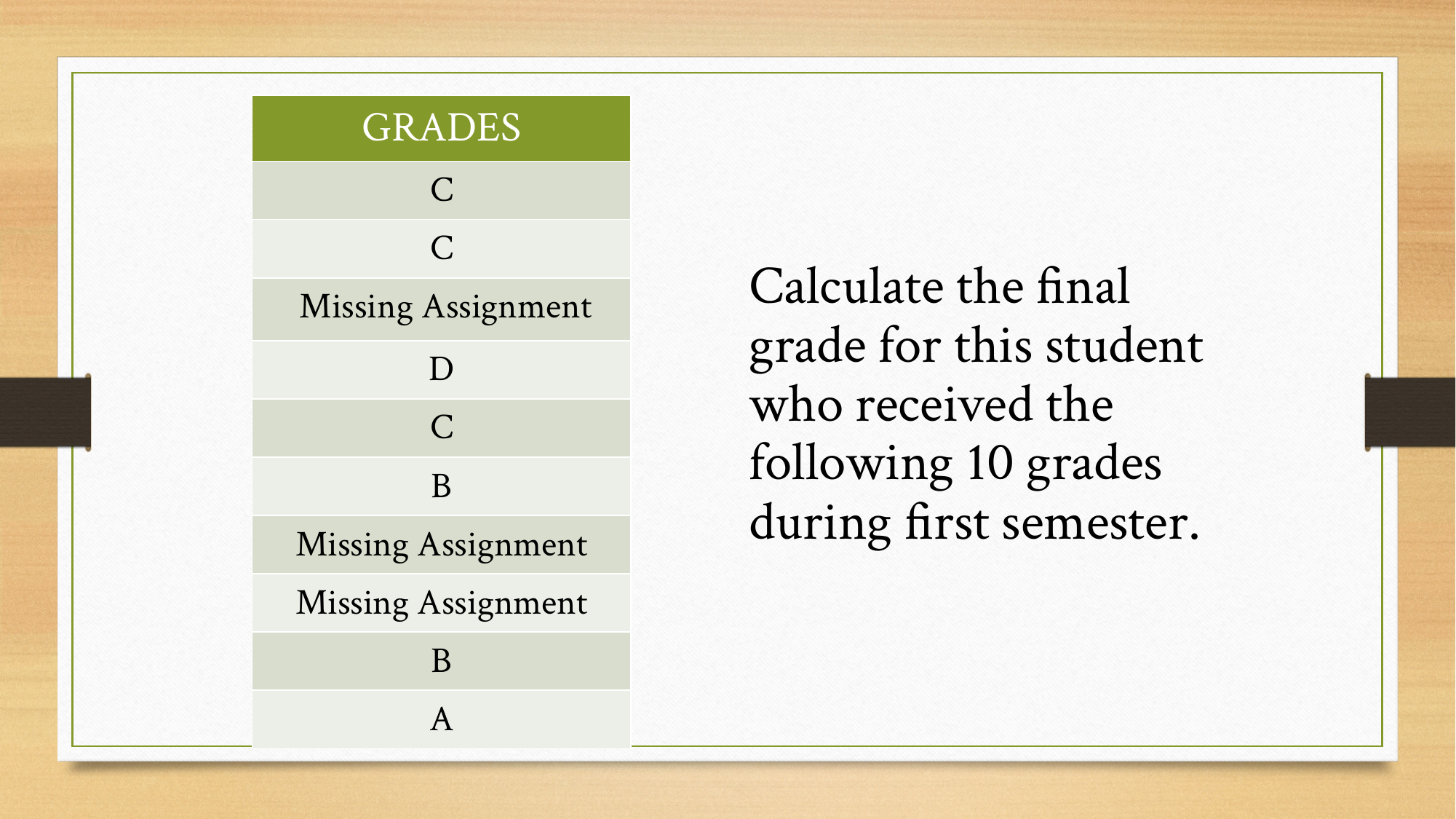

| GRADES |
| --- |
| C |
| C |
| Missing Assignment |
| D |
| C |
| B |
| Missing Assignment |
| Missing Assignment |
| B |
| A |
Calculate the final grade for this student who received the following 10 grades during first semester.